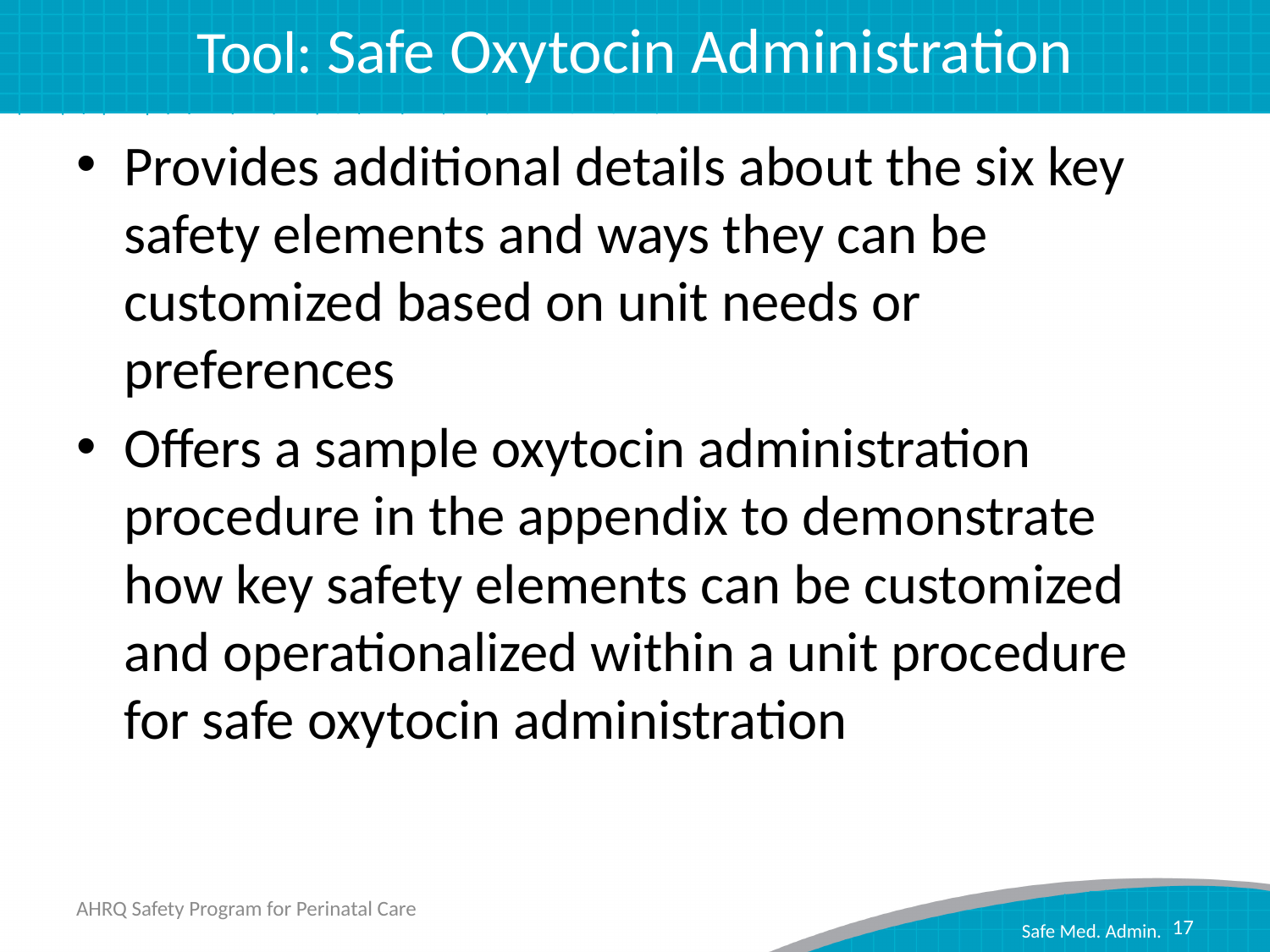

# Tool: Safe Oxytocin Administration
Provides additional details about the six key safety elements and ways they can be customized based on unit needs or preferences
Offers a sample oxytocin administration procedure in the appendix to demonstrate how key safety elements can be customized and operationalized within a unit procedure for safe oxytocin administration
AHRQ Safety Program for Perinatal Care
17